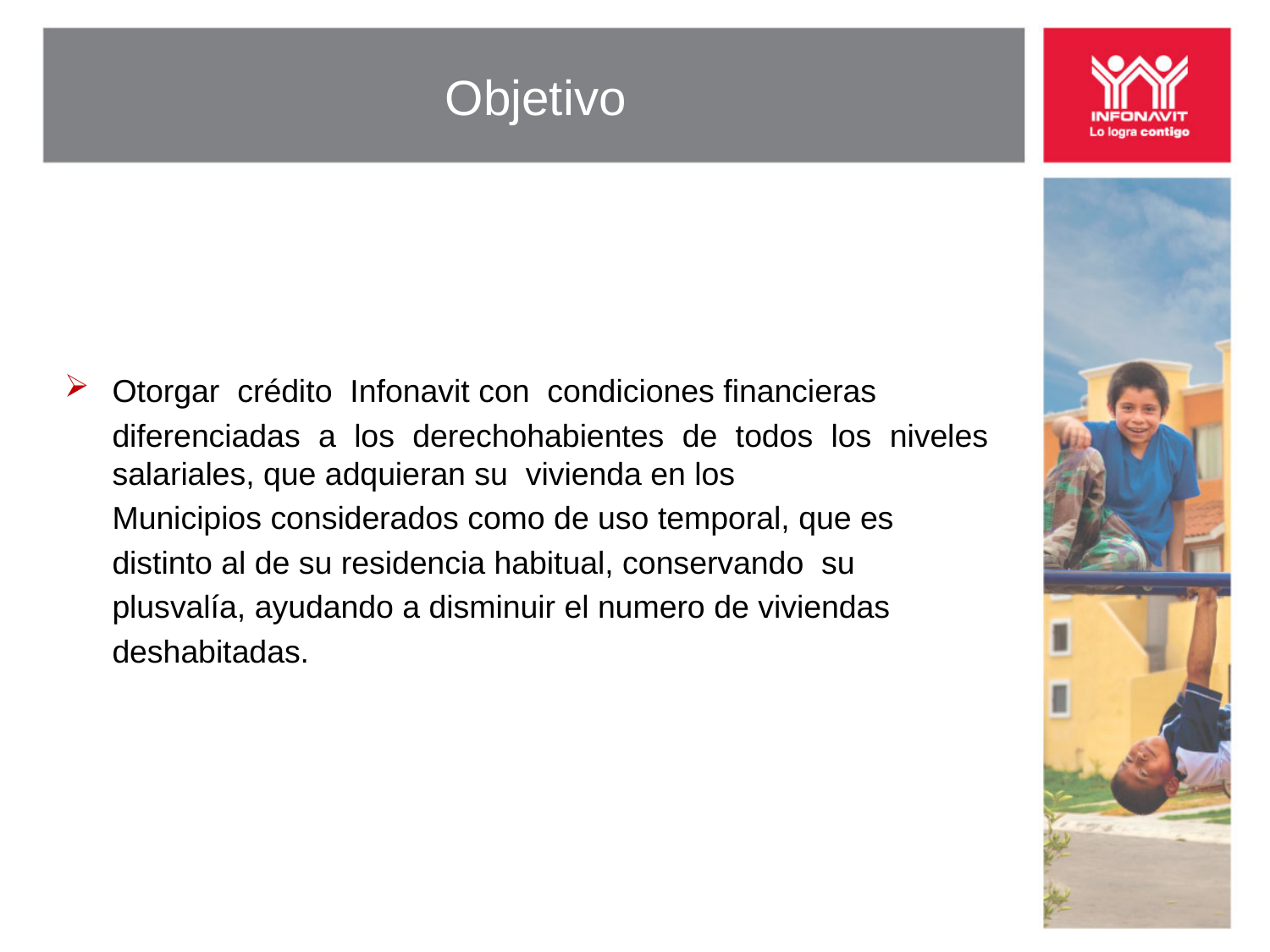

# Objetivo

Otorgar  crédito  Infonavit con  condiciones financieras
	diferenciadas a los derechohabientes de todos los niveles salariales, que adquieran su  vivienda en los
	Municipios considerados como de uso temporal, que es
	distinto al de su residencia habitual, conservando  su
	plusvalía, ayudando a disminuir el numero de viviendas
	deshabitadas.